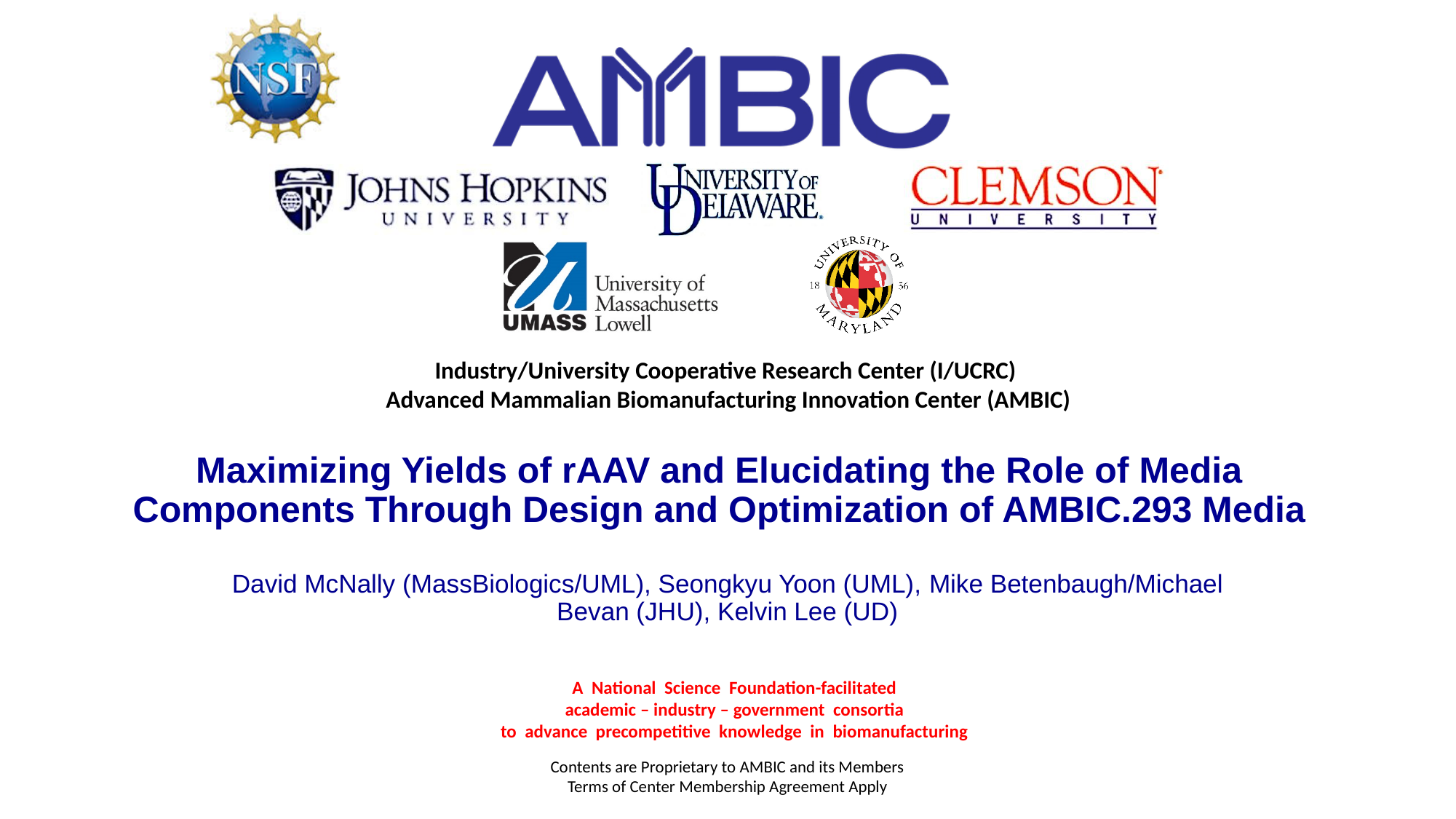

# Maximizing Yields of rAAV and Elucidating the Role of Media Components Through Design and Optimization of AMBIC.293 Media
David McNally (MassBiologics/UML), Seongkyu Yoon (UML), Mike Betenbaugh/Michael Bevan (JHU), Kelvin Lee (UD)